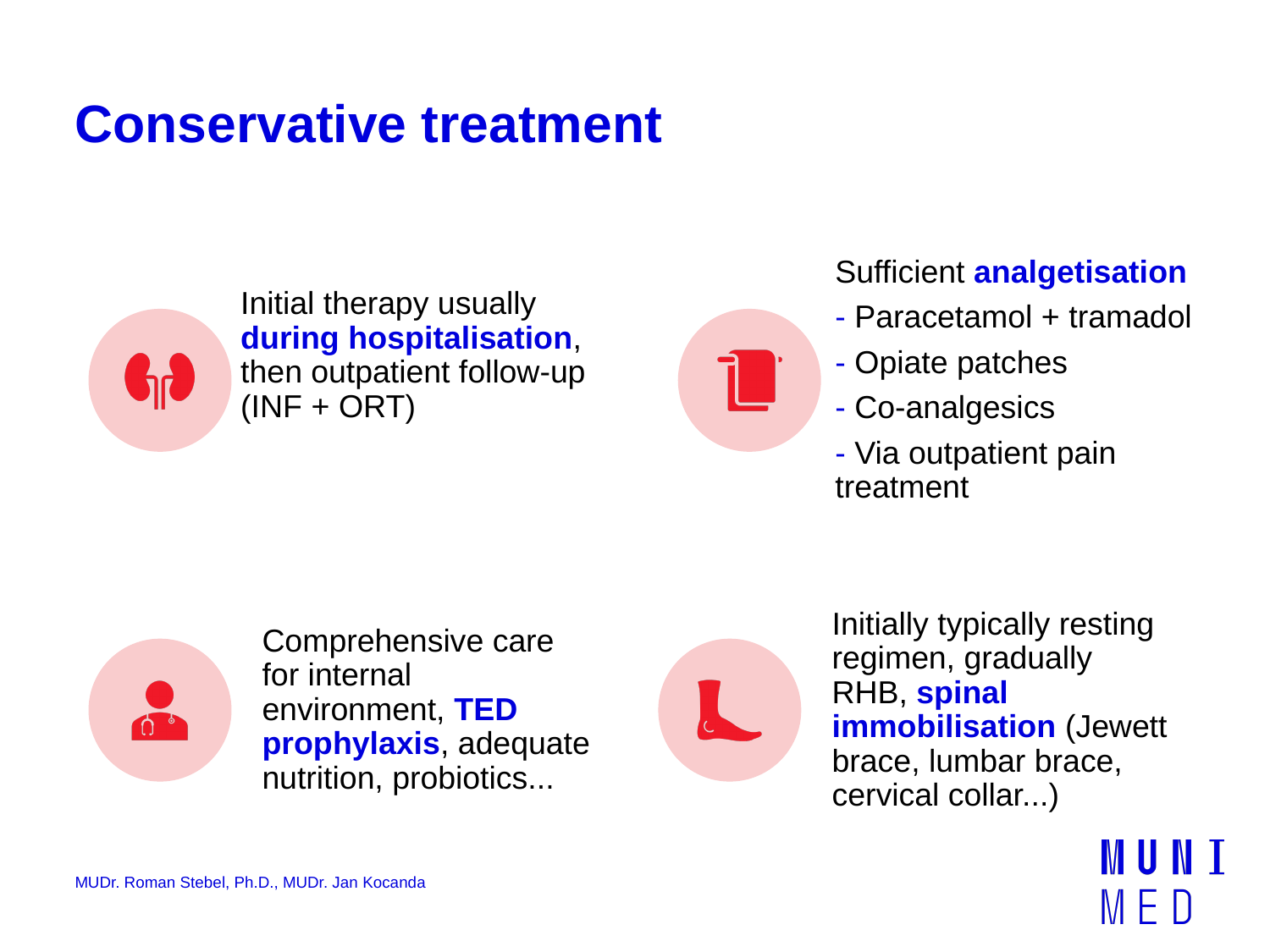

# Conservative treatment
Initial therapy usually during hospitalisation, then outpatient follow-up (INF + ORT)
Sufficient analgetisation
- Paracetamol + tramadol
- Opiate patches
- Co-analgesics
- Via outpatient pain treatment
Comprehensive care for internal environment, TED prophylaxis, adequate nutrition, probiotics...
Initially typically resting regimen, gradually RHB, spinal immobilisation (Jewett brace, lumbar brace, cervical collar...)
MUDr. Roman Stebel, Ph.D., MUDr. Jan Kocanda